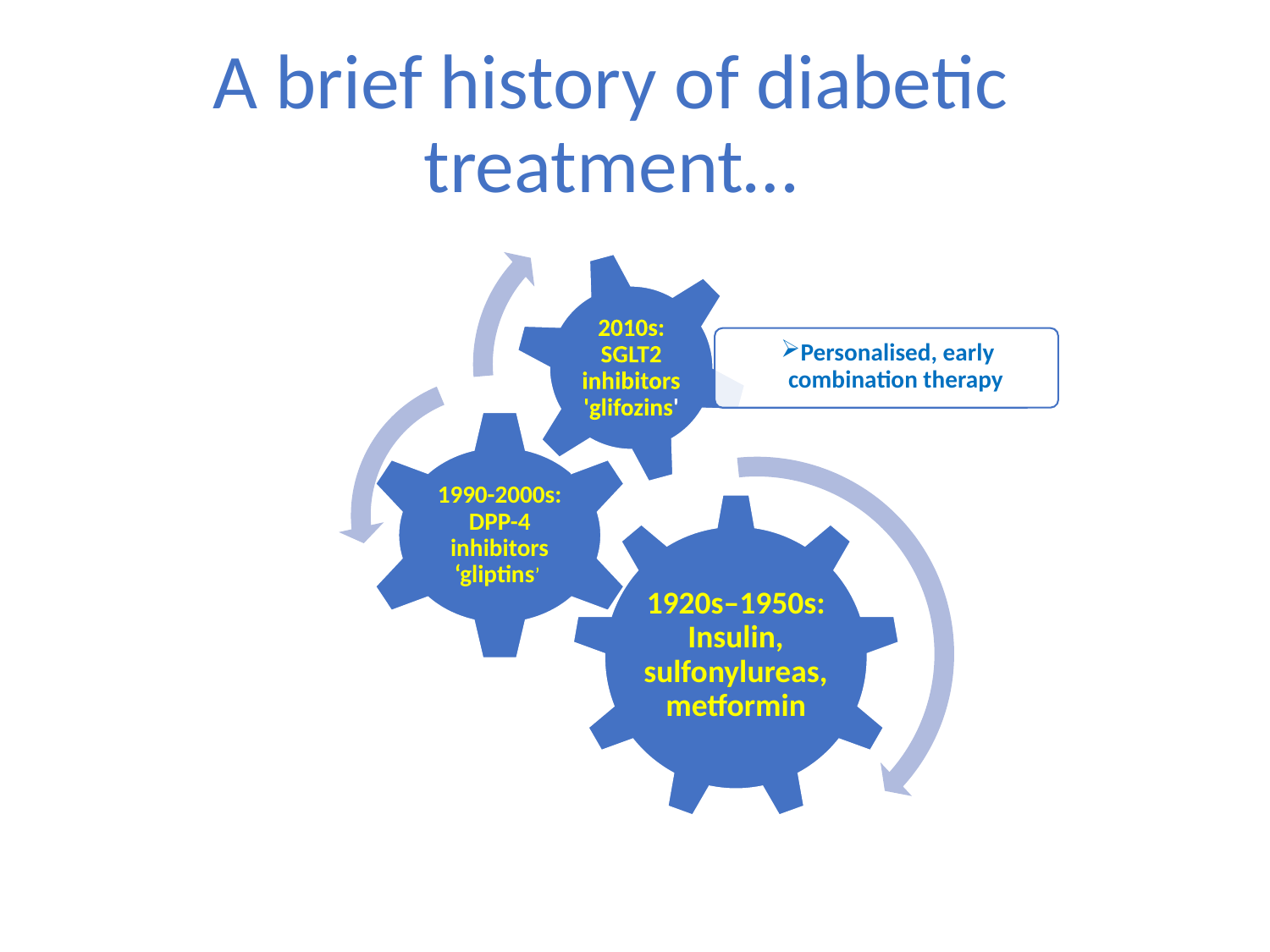

# A brief history of diabetic treatment…
1920s–1950s: Insulin, sulfonylureas, metformin
1990-2000s: DPP-4 inhibitors ‘gliptins’
2010s: SGLT2 inhibitors 'glifozins'
Personalised, early combination therapy